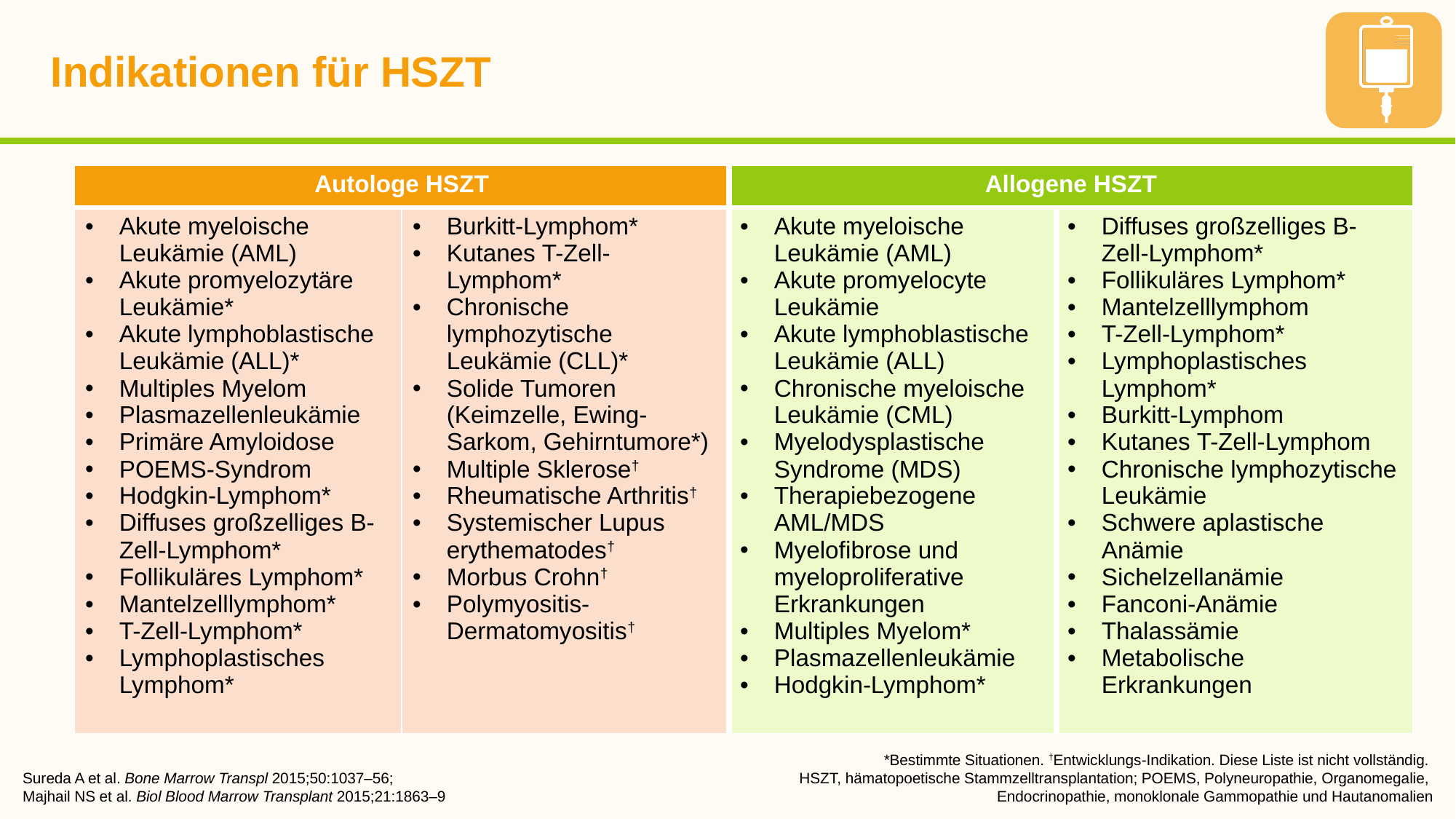

# Indikationen für HSZT
| Autologe HSZT |  | Allogene HSZT |  |
| --- | --- | --- | --- |
| Akute myeloische Leukämie (AML) Akute promyelozytäre Leukämie\* Akute lymphoblastische Leukämie (ALL)\* Multiples Myelom Plasmazellenleukämie Primäre Amyloidose POEMS-Syndrom Hodgkin-Lymphom\* Diffuses großzelliges B-Zell-Lymphom\* Follikuläres Lymphom\* Mantelzelllymphom\* T-Zell-Lymphom\* Lymphoplastisches Lymphom\* | Burkitt-Lymphom\* Kutanes T-Zell-Lymphom\* Chronische lymphozytische Leukämie (CLL)\* Solide Tumoren (Keimzelle, Ewing-Sarkom, Gehirntumore\*) Multiple Sklerose† Rheumatische Arthritis† Systemischer Lupus erythematodes† Morbus Crohn† Polymyositis-Dermatomyositis† | Akute myeloische Leukämie (AML) Akute promyelocyte Leukämie Akute lymphoblastische Leukämie (ALL) Chronische myeloische Leukämie (CML) Myelodysplastische Syndrome (MDS) Therapiebezogene AML/MDS Myelofibrose und myeloproliferative Erkrankungen Multiples Myelom\* Plasmazellenleukämie Hodgkin-Lymphom\* | Diffuses großzelliges B-Zell-Lymphom\* Follikuläres Lymphom\* Mantelzelllymphom T-Zell-Lymphom\* Lymphoplastisches Lymphom\* Burkitt-Lymphom Kutanes T-Zell-Lymphom Chronische lymphozytische Leukämie Schwere aplastische Anämie Sichelzellanämie Fanconi-Anämie Thalassämie Metabolische Erkrankungen |
Sureda A et al. Bone Marrow Transpl 2015;50:1037–56;
Majhail NS et al. Biol Blood Marrow Transplant 2015;21:1863–9
*Bestimmte Situationen. †Entwicklungs-Indikation. Diese Liste ist nicht vollständig.
HSZT, hämatopoetische Stammzelltransplantation; POEMS, Polyneuropathie, Organomegalie,
Endocrinopathie, monoklonale Gammopathie und Hautanomalien